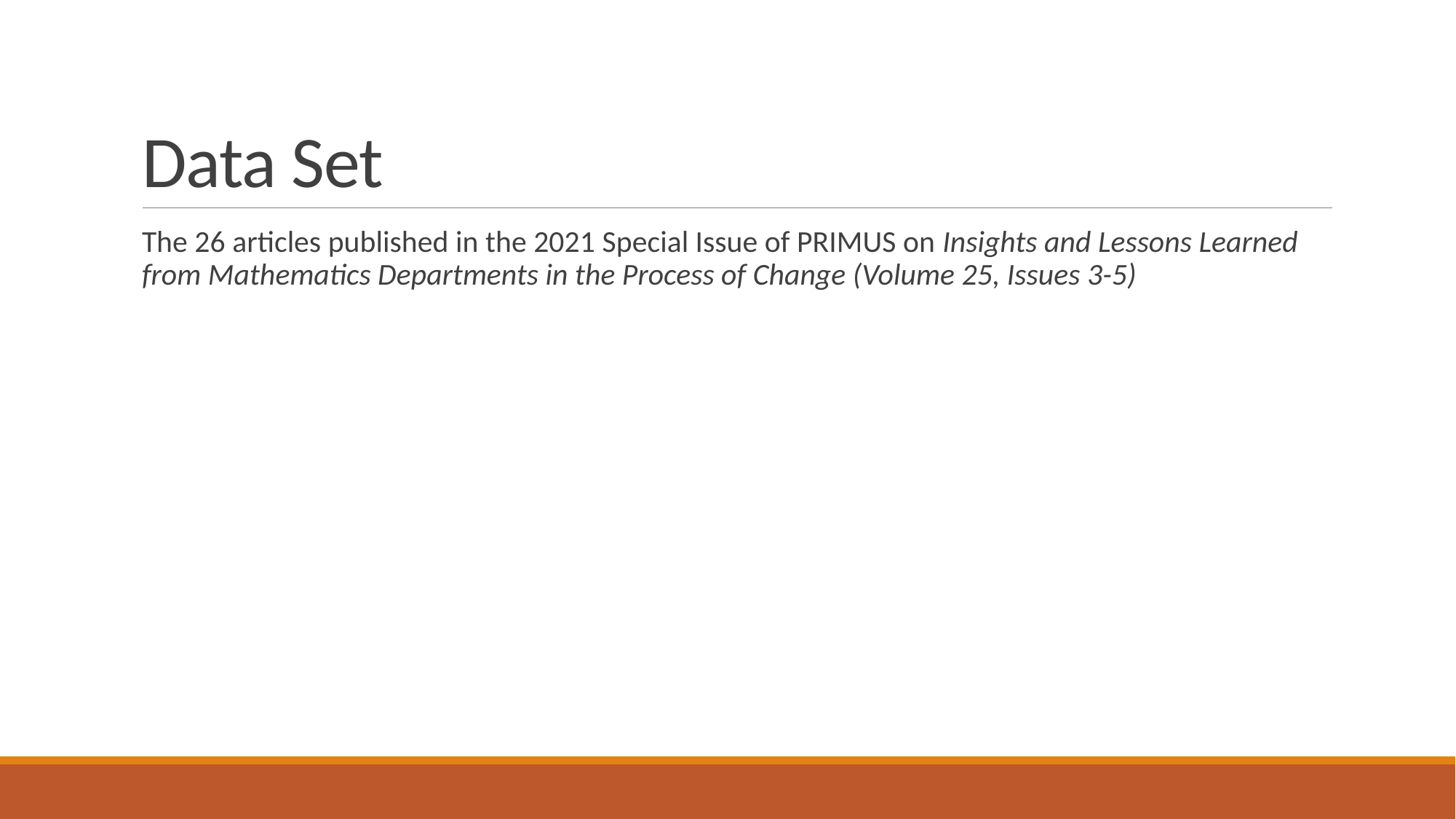

# Data Set
The 26 articles published in the 2021 Special Issue of PRIMUS on Insights and Lessons Learned from Mathematics Departments in the Process of Change (Volume 25, Issues 3-5)